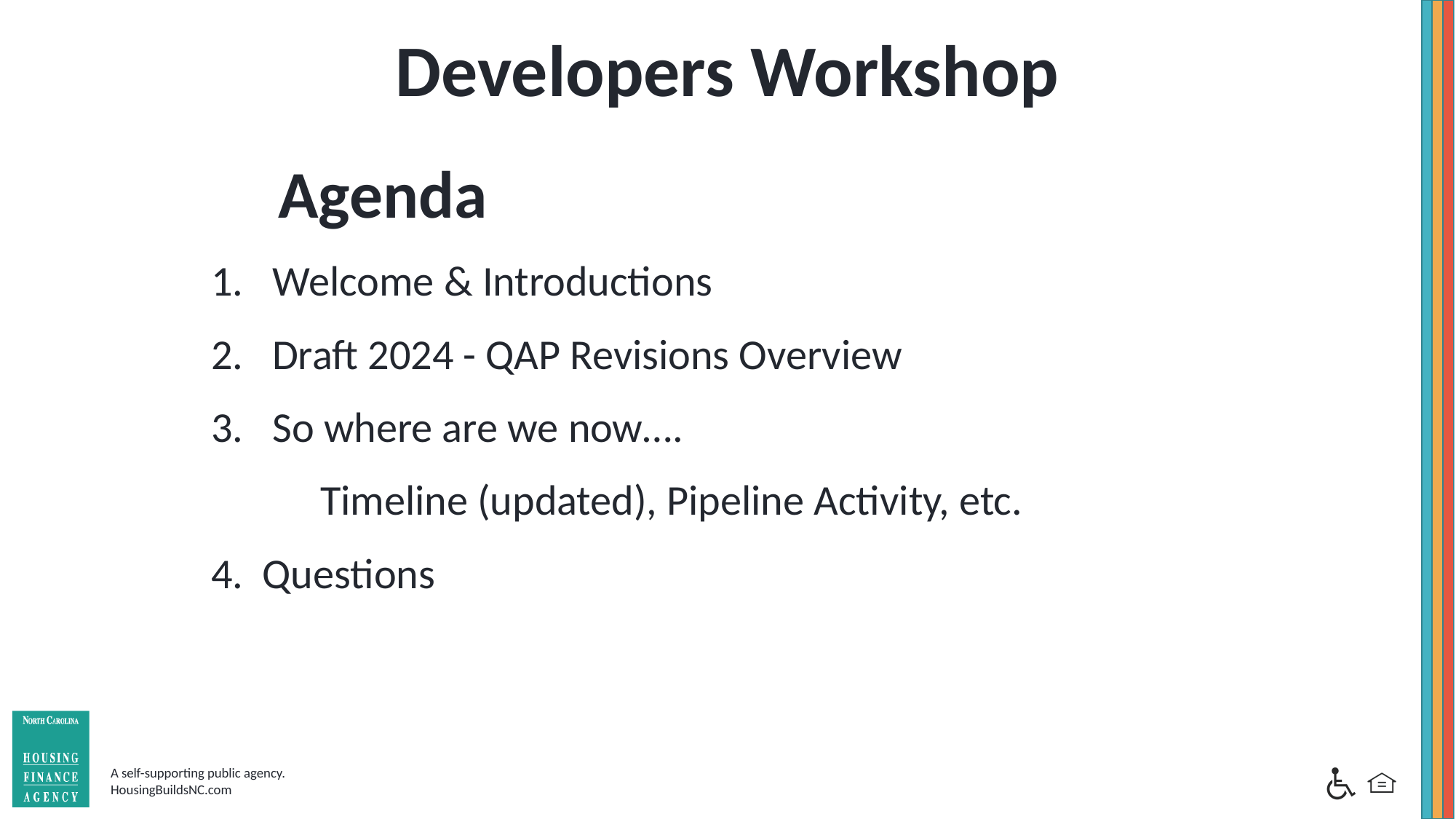

# Developers Workshop
	 Agenda
Welcome & Introductions
Draft 2024 - QAP Revisions Overview
So where are we now….
	Timeline (updated), Pipeline Activity, etc.
4.  Questions